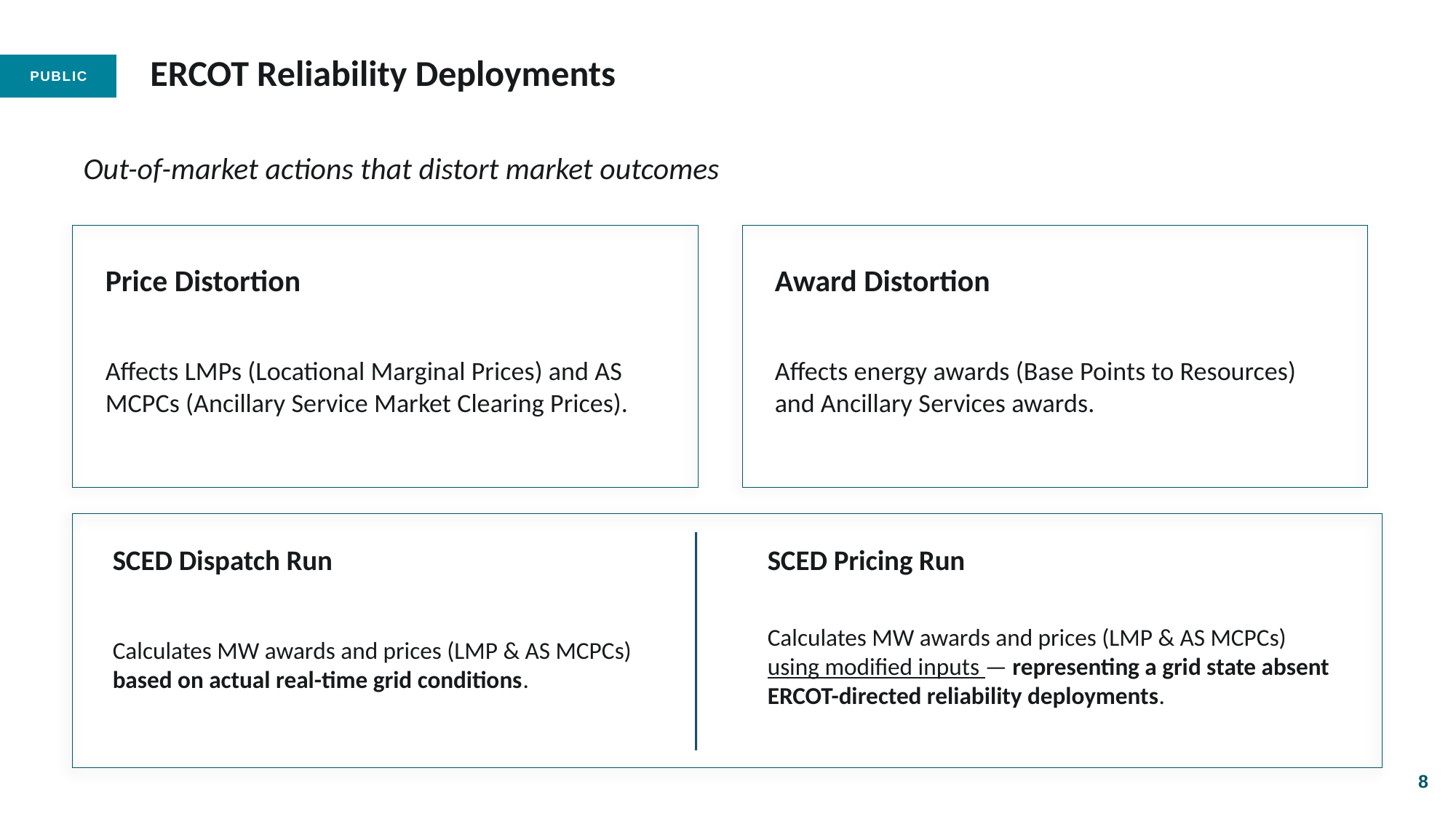

# ERCOT Reliability Deployments
Out-of-market actions that distort market outcomes

Price Distortion
Award Distortion
Affects LMPs (Locational Marginal Prices) and AS MCPCs (Ancillary Service Market Clearing Prices).
Affects energy awards (Base Points to Resources) and Ancillary Services awards.

SCED Dispatch Run
SCED Pricing Run

Calculates MW awards and prices (LMP & AS MCPCs) based on actual real-time grid conditions.
Calculates MW awards and prices (LMP & AS MCPCs) using modified inputs — representing a grid state absent ERCOT-directed reliability deployments.
8